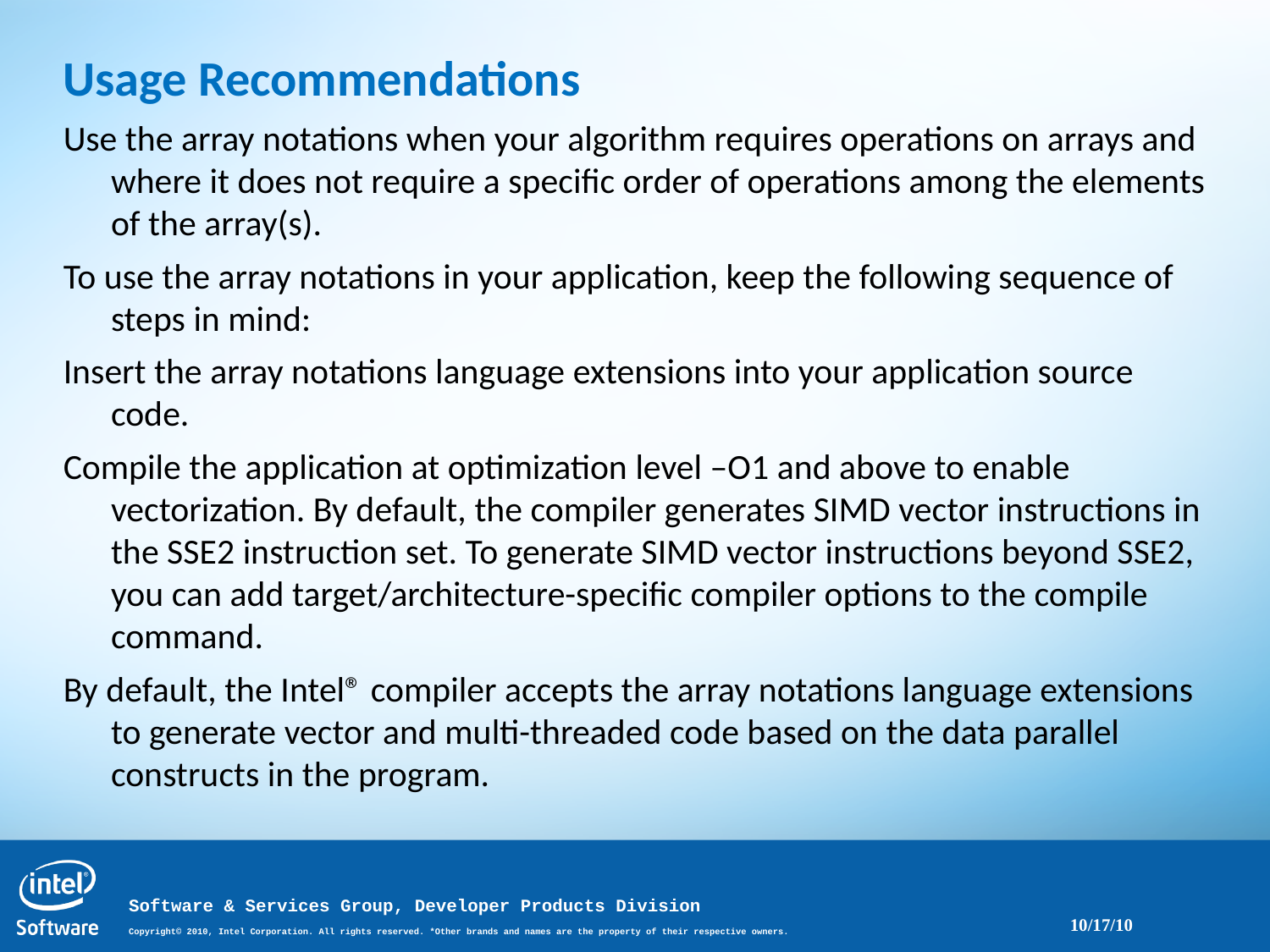

Usage Recommendations
Use the array notations when your algorithm requires operations on arrays and where it does not require a specific order of operations among the elements of the array(s).
To use the array notations in your application, keep the following sequence of steps in mind:
Insert the array notations language extensions into your application source code.
Compile the application at optimization level –O1 and above to enable vectorization. By default, the compiler generates SIMD vector instructions in the SSE2 instruction set. To generate SIMD vector instructions beyond SSE2, you can add target/architecture-specific compiler options to the compile command.
By default, the Intel® compiler accepts the array notations language extensions to generate vector and multi-threaded code based on the data parallel constructs in the program.

10/17/10